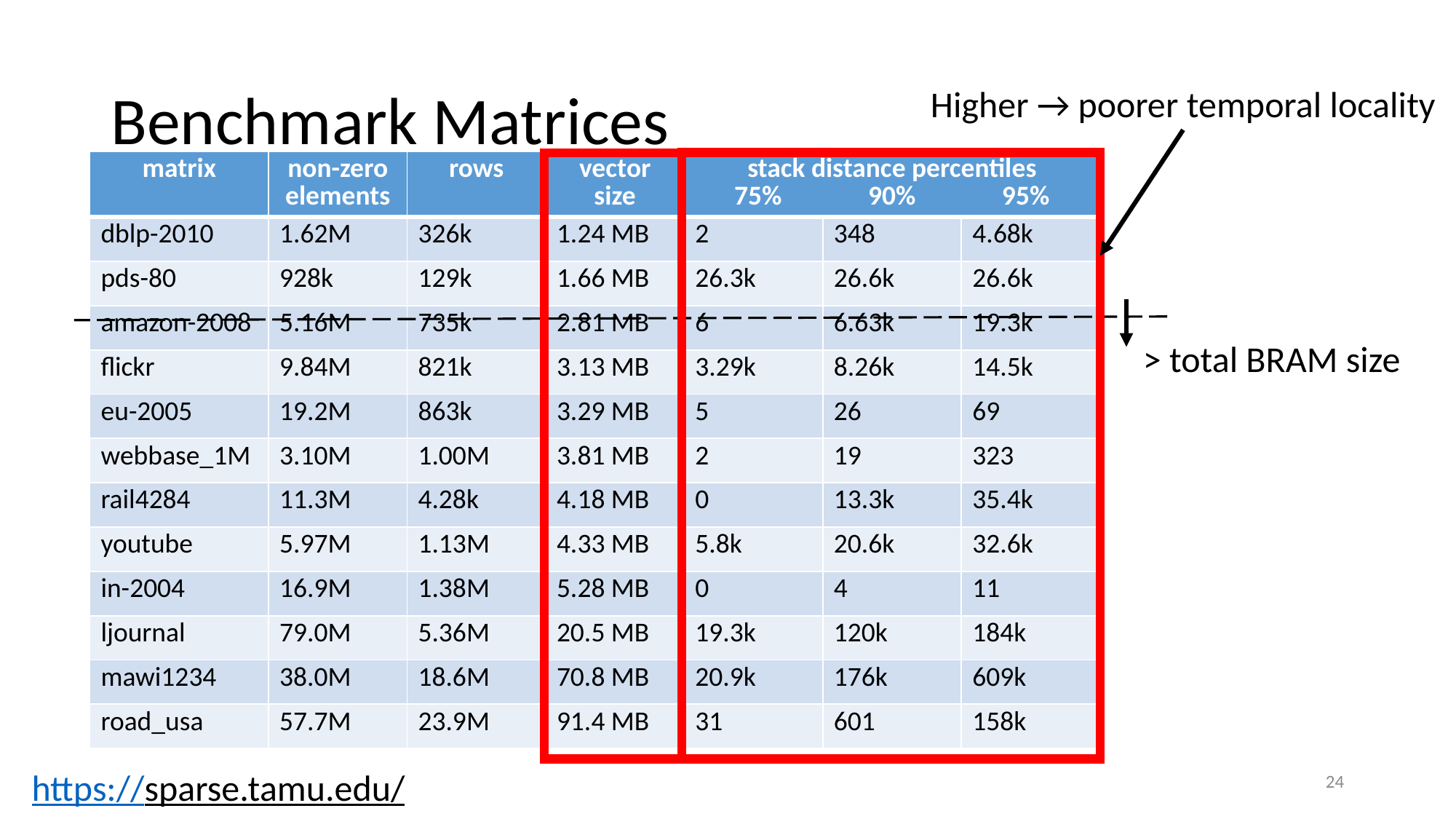

# Benchmark Matrices
Higher → poorer temporal locality
| matrix | non-zero elements | rows | vector size | stack distance percentiles 75% 90% 95% |  |  |
| --- | --- | --- | --- | --- | --- | --- |
| dblp-2010 | 1.62M | 326k | 1.24 MB | 2 | 348 | 4.68k |
| pds-80 | 928k | 129k | 1.66 MB | 26.3k | 26.6k | 26.6k |
| amazon-2008 | 5.16M | 735k | 2.81 MB | 6 | 6.63k | 19.3k |
| flickr | 9.84M | 821k | 3.13 MB | 3.29k | 8.26k | 14.5k |
| eu-2005 | 19.2M | 863k | 3.29 MB | 5 | 26 | 69 |
| webbase\_1M | 3.10M | 1.00M | 3.81 MB | 2 | 19 | 323 |
| rail4284 | 11.3M | 4.28k | 4.18 MB | 0 | 13.3k | 35.4k |
| youtube | 5.97M | 1.13M | 4.33 MB | 5.8k | 20.6k | 32.6k |
| in-2004 | 16.9M | 1.38M | 5.28 MB | 0 | 4 | 11 |
| ljournal | 79.0M | 5.36M | 20.5 MB | 19.3k | 120k | 184k |
| mawi1234 | 38.0M | 18.6M | 70.8 MB | 20.9k | 176k | 609k |
| road\_usa | 57.7M | 23.9M | 91.4 MB | 31 | 601 | 158k |

> total BRAM size
24
https://sparse.tamu.edu/